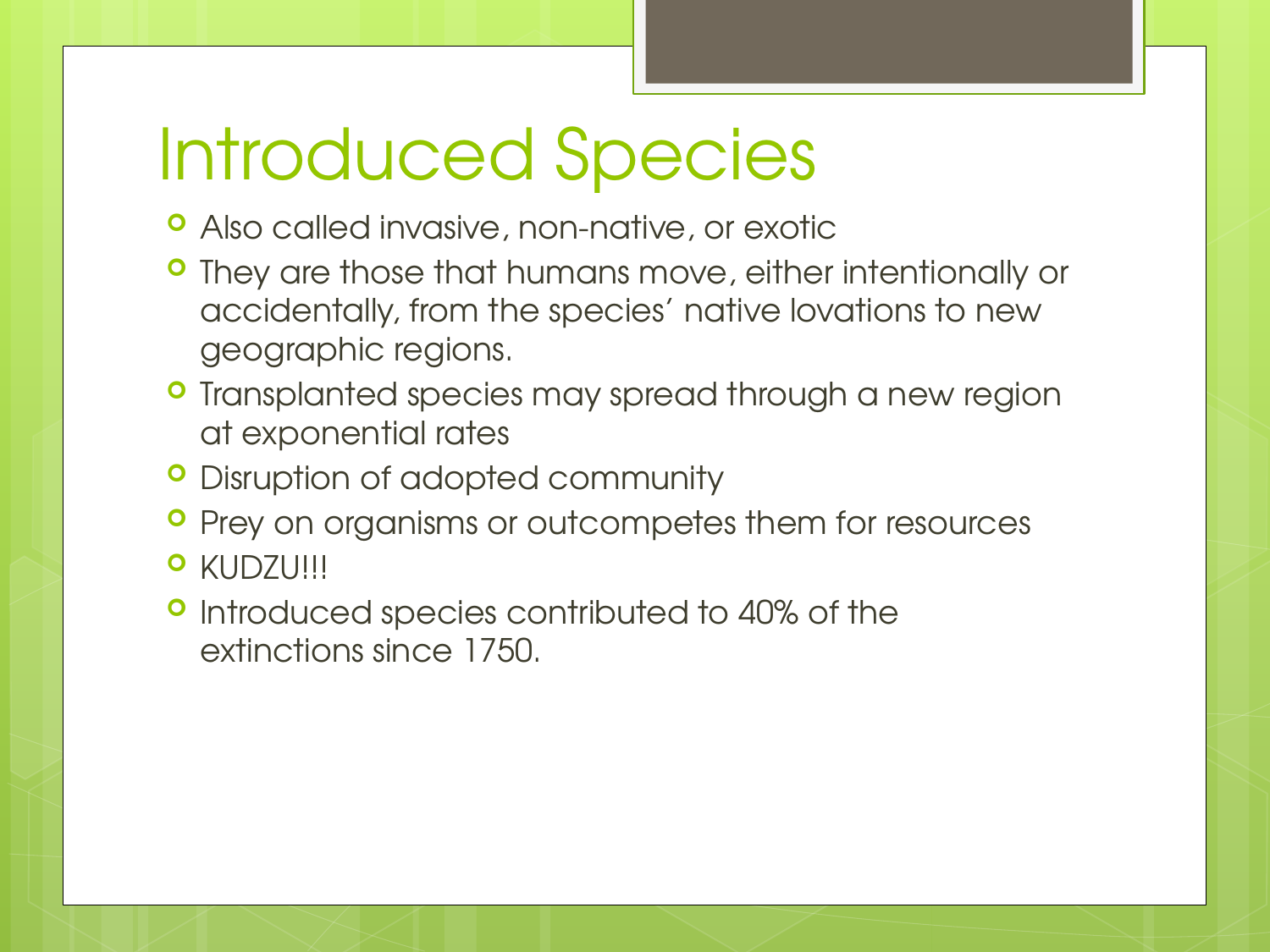

# Introduced Species
Also called invasive, non-native, or exotic
They are those that humans move, either intentionally or accidentally, from the species’ native lovations to new geographic regions.
Transplanted species may spread through a new region at exponential rates
Disruption of adopted community
Prey on organisms or outcompetes them for resources
KUDZU!!!
Introduced species contributed to 40% of the extinctions since 1750.